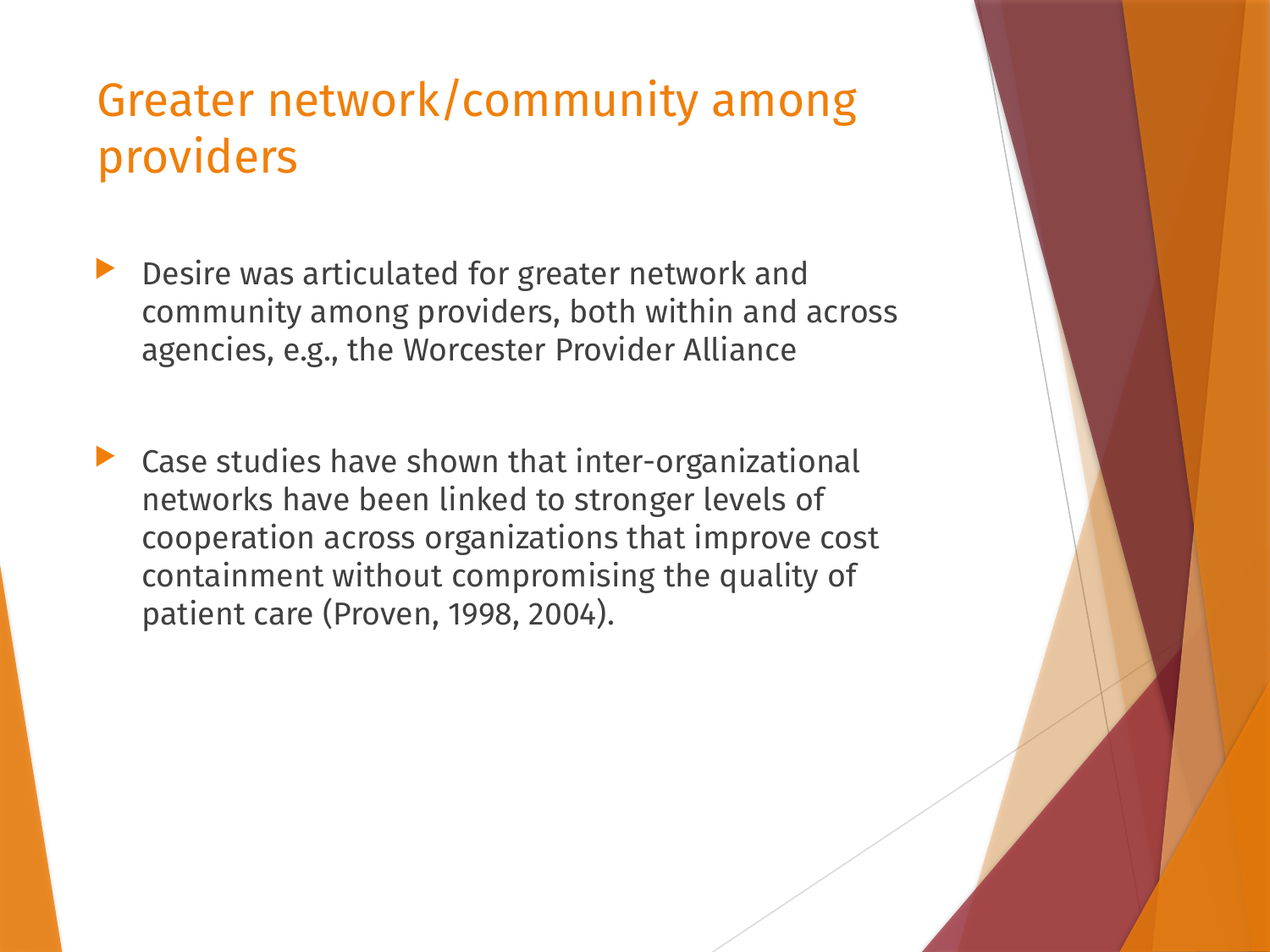

# Greater network/community among providers
Desire was articulated for greater network and community among providers, both within and across agencies, e.g., the Worcester Provider Alliance

Case studies have shown that inter-organizational networks have been linked to stronger levels of cooperation across organizations that improve cost containment without compromising the quality of patient care (Proven, 1998, 2004).